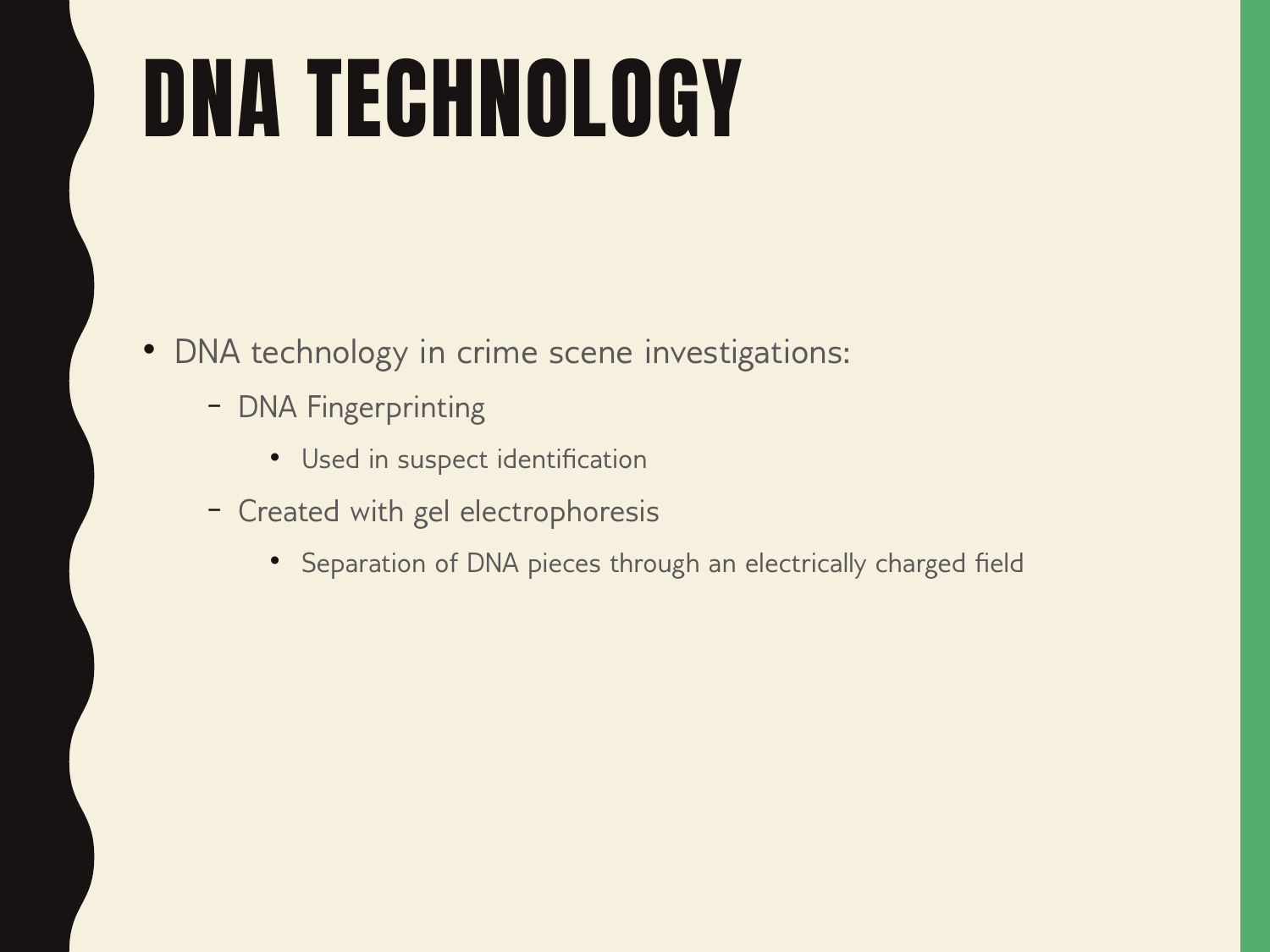

# DNA Technology
DNA technology in crime scene investigations:
DNA Fingerprinting
Used in suspect identification
Created with gel electrophoresis
Separation of DNA pieces through an electrically charged field